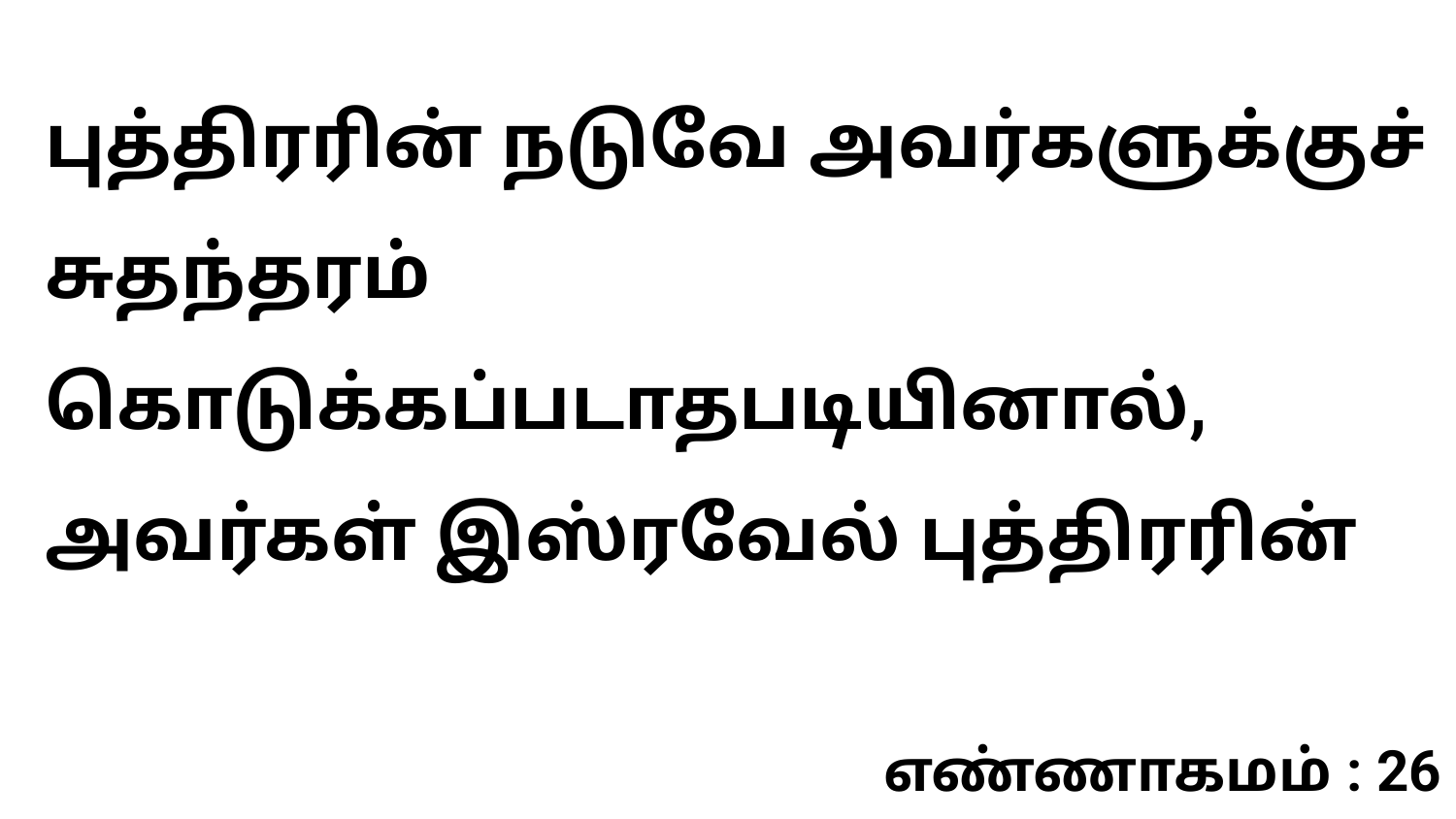

புத்திரரின் நடுவே அவர்களுக்குச் சுதந்தரம் கொடுக்கப்படாதபடியினால், அவர்கள் இஸ்ரவேல் புத்திரரின்
எண்ணாகமம் : 26